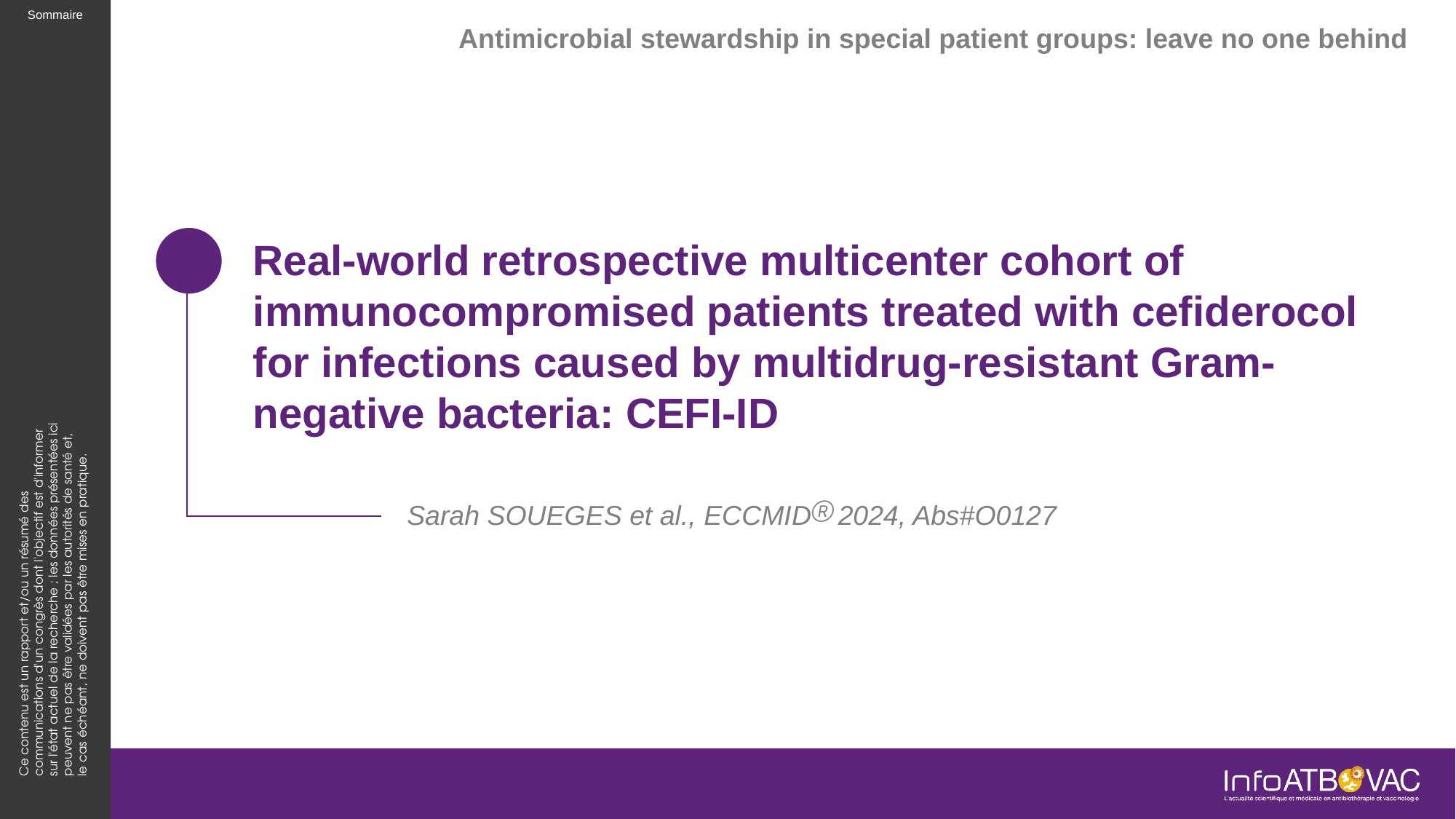

Antimicrobial stewardship in special patient groups: leave no one behind
# Real-world retrospective multicenter cohort of immunocompromised patients treated with cefiderocol for infections caused by multidrug-resistant Gram-negative bacteria: CEFI-ID
Sarah SOUEGES et al., ECCMIDⓇ 2024, Abs#O0127